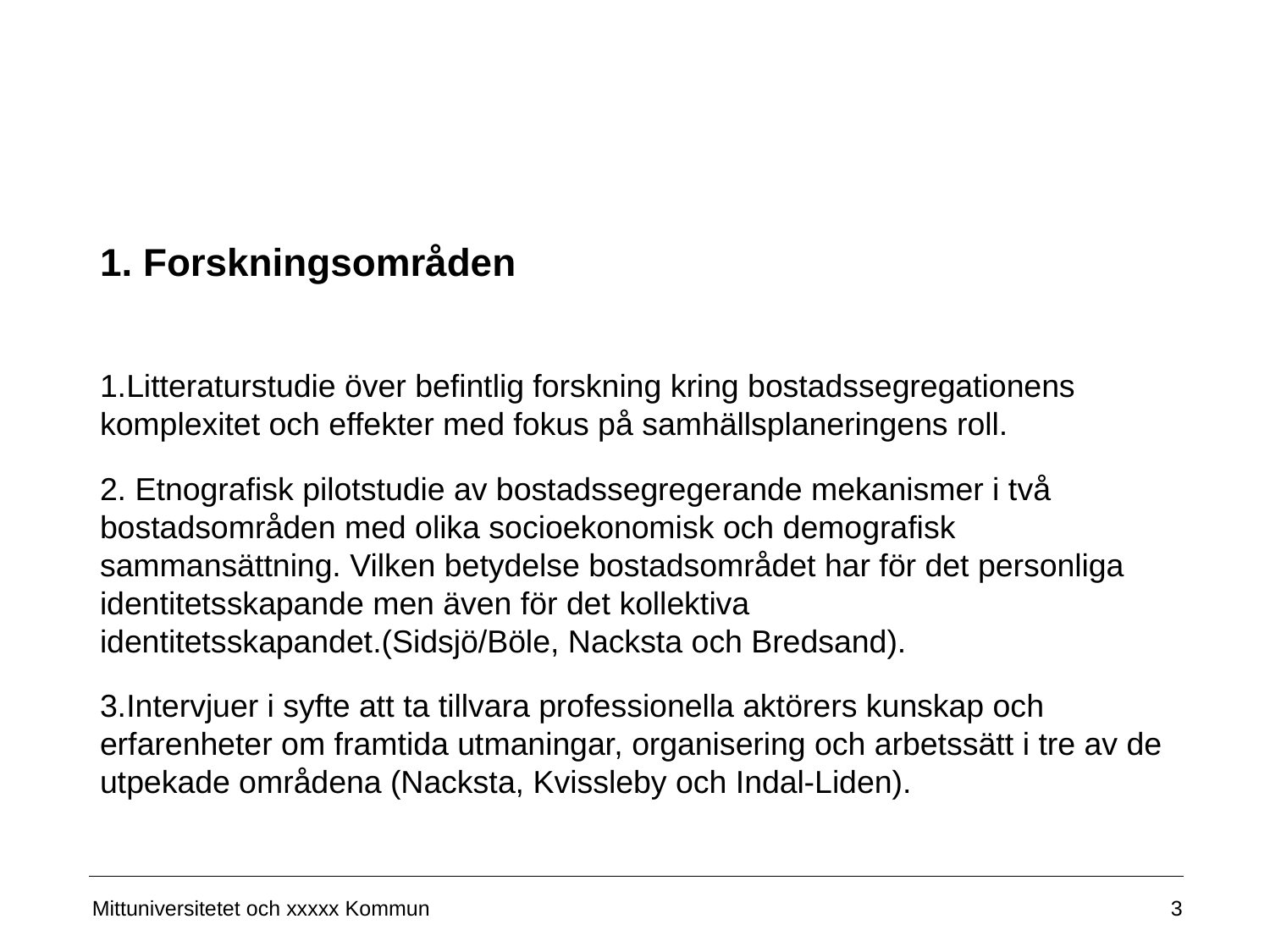

# 1. Forskningsområden
1.Litteraturstudie över befintlig forskning kring bostadssegregationens komplexitet och effekter med fokus på samhällsplaneringens roll.
2. Etnografisk pilotstudie av bostadssegregerande mekanismer i två bostadsområden med olika socioekonomisk och demografisk sammansättning. Vilken betydelse bostadsområdet har för det personliga identitetsskapande men även för det kollektiva identitetsskapandet.(Sidsjö/Böle, Nacksta och Bredsand).
3.Intervjuer i syfte att ta tillvara professionella aktörers kunskap och erfarenheter om framtida utmaningar, organisering och arbetssätt i tre av de utpekade områdena (Nacksta, Kvissleby och Indal-Liden).
3